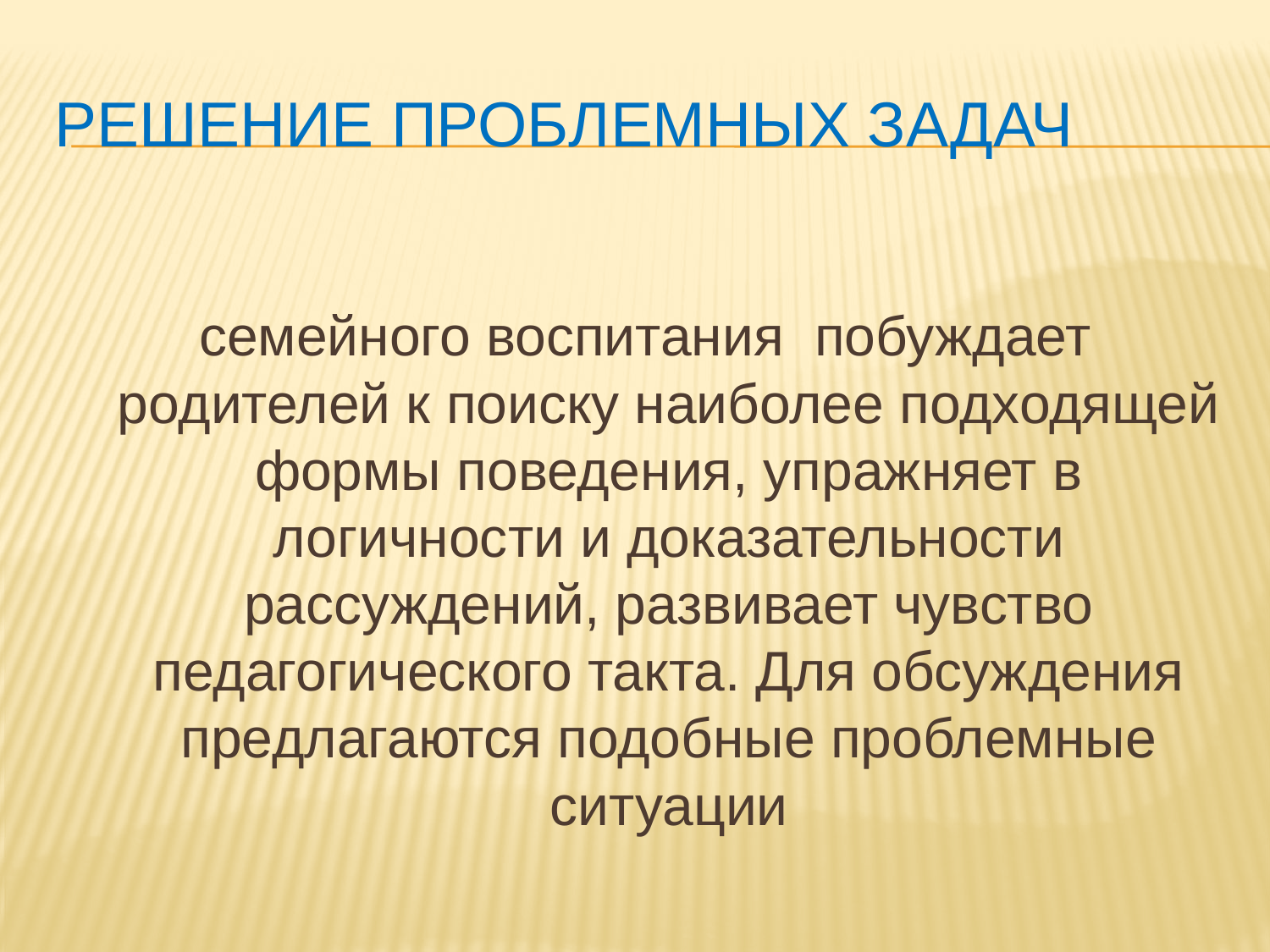

# Решение проблемных задач

семейного воспитания  побуждает родителей к поиску наиболее подходящей формы поведения, упражняет в логичности и доказательности рассуждений, развивает чувство педагогического такта. Для обсуждения предлагаются подобные проблемные ситуации